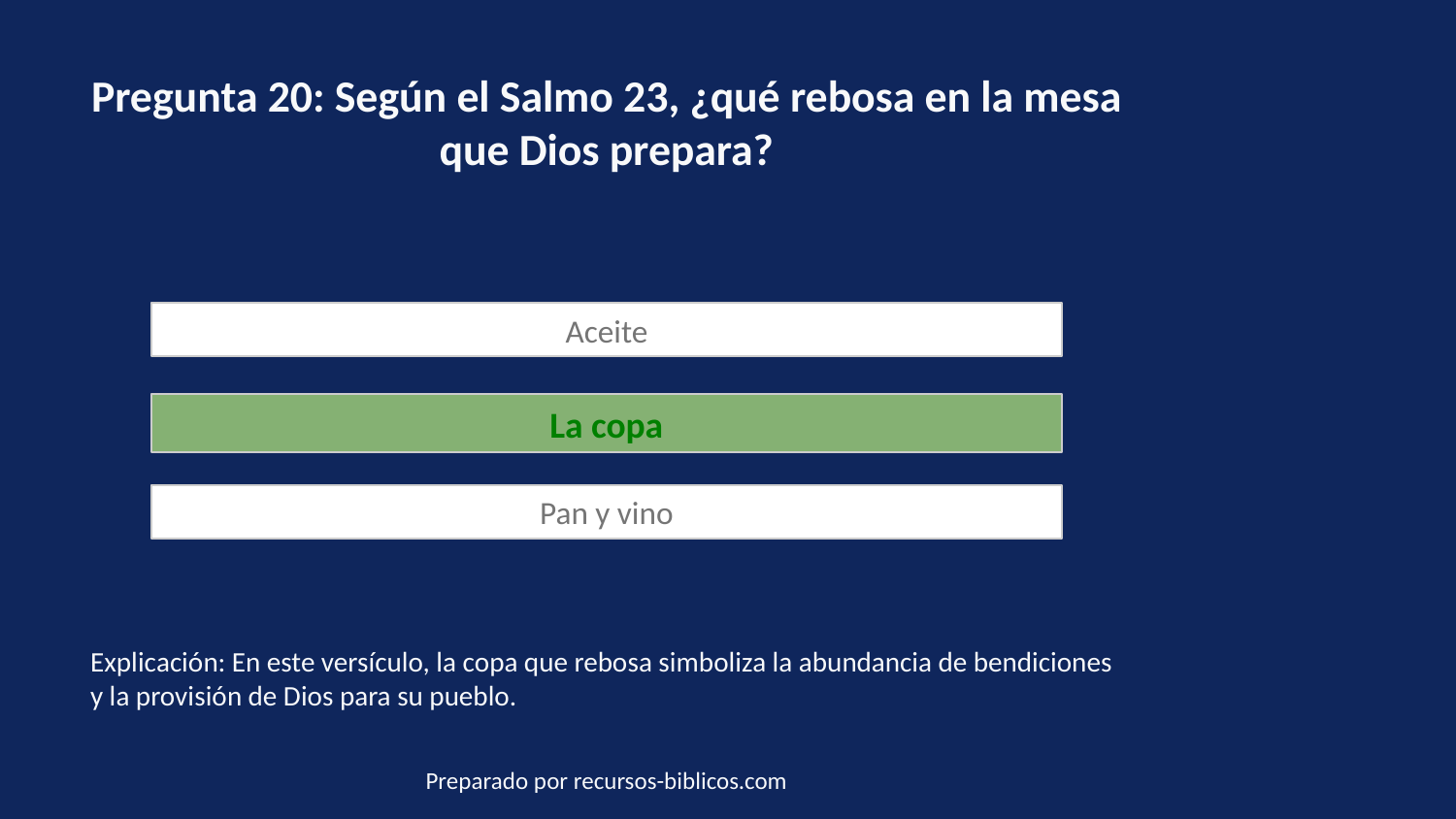

Pregunta 20: Según el Salmo 23, ¿qué rebosa en la mesa que Dios prepara?
Aceite
La copa
Pan y vino
Explicación: En este versículo, la copa que rebosa simboliza la abundancia de bendiciones y la provisión de Dios para su pueblo.
Preparado por recursos-biblicos.com